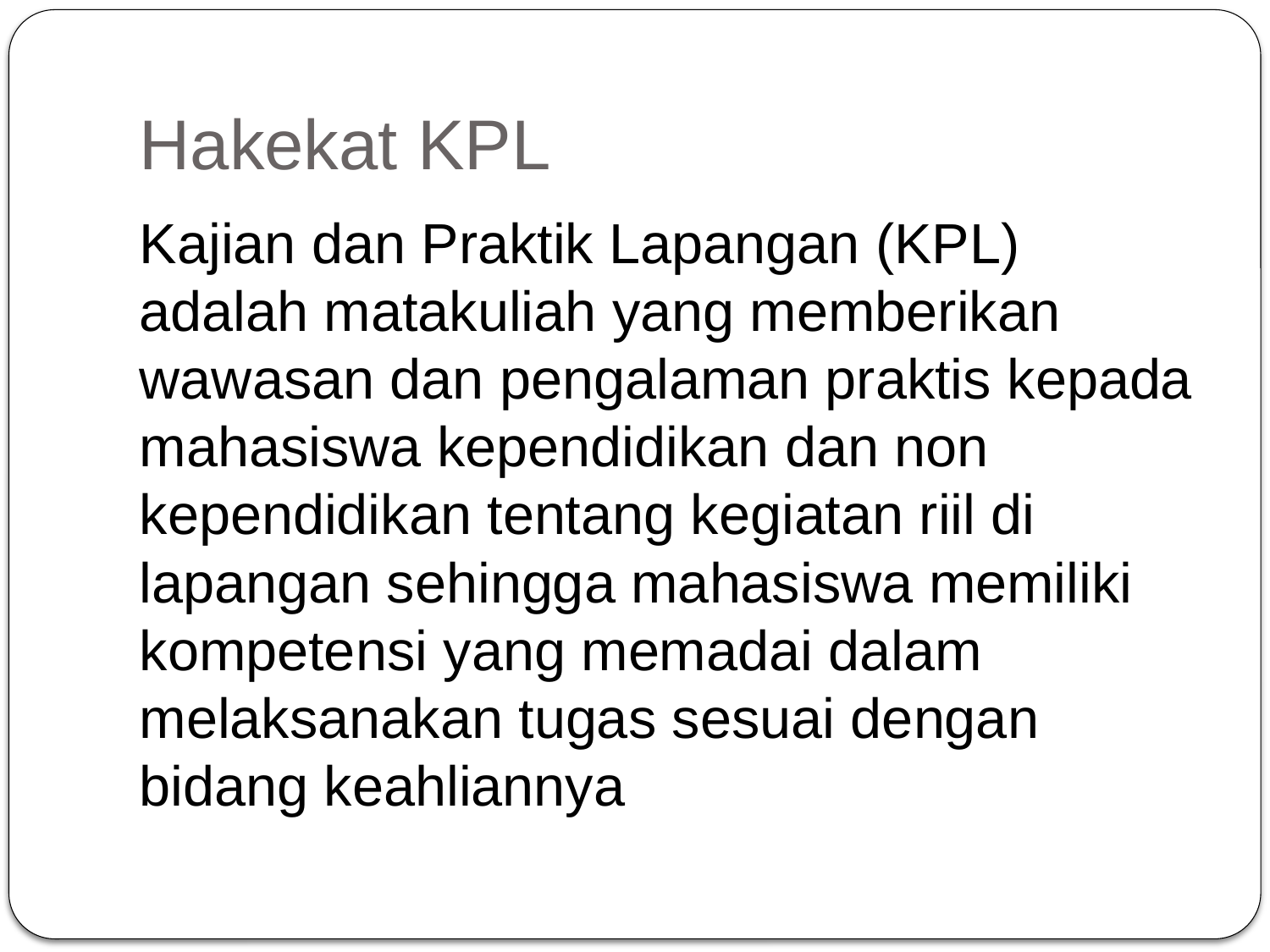

# Hakekat KPL
Kajian dan Praktik Lapangan (KPL) adalah matakuliah yang memberikan wawasan dan pengalaman praktis kepada mahasiswa kependidikan dan non kependidikan tentang kegiatan riil di lapangan sehingga mahasiswa memiliki kompetensi yang memadai dalam melaksanakan tugas sesuai dengan bidang keahliannya